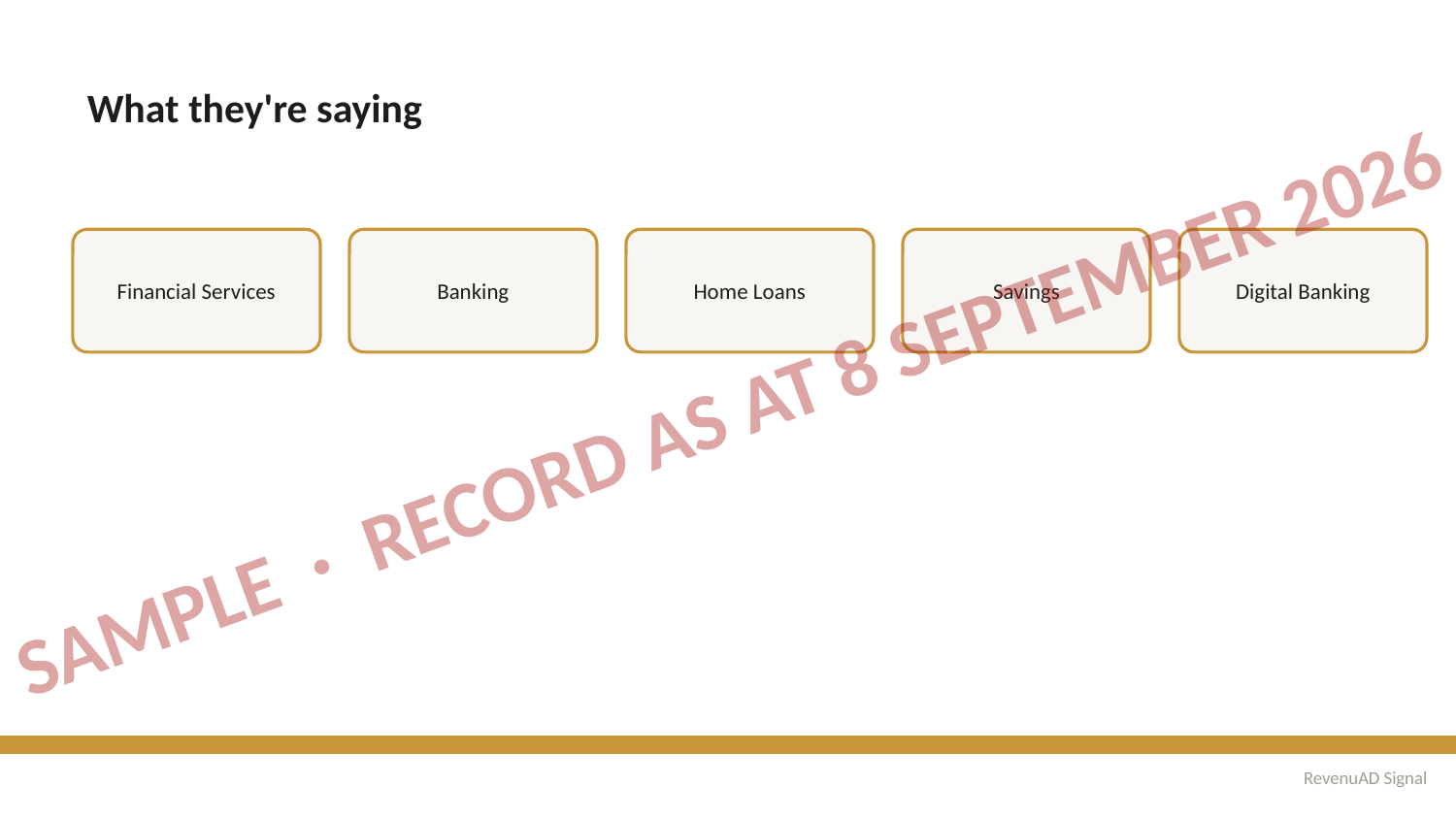

What they're saying

Financial Services

Banking

Home Loans

Savings

Digital Banking
SAMPLE  ·  RECORD AS AT 8 SEPTEMBER 2026

RevenuAD Signal